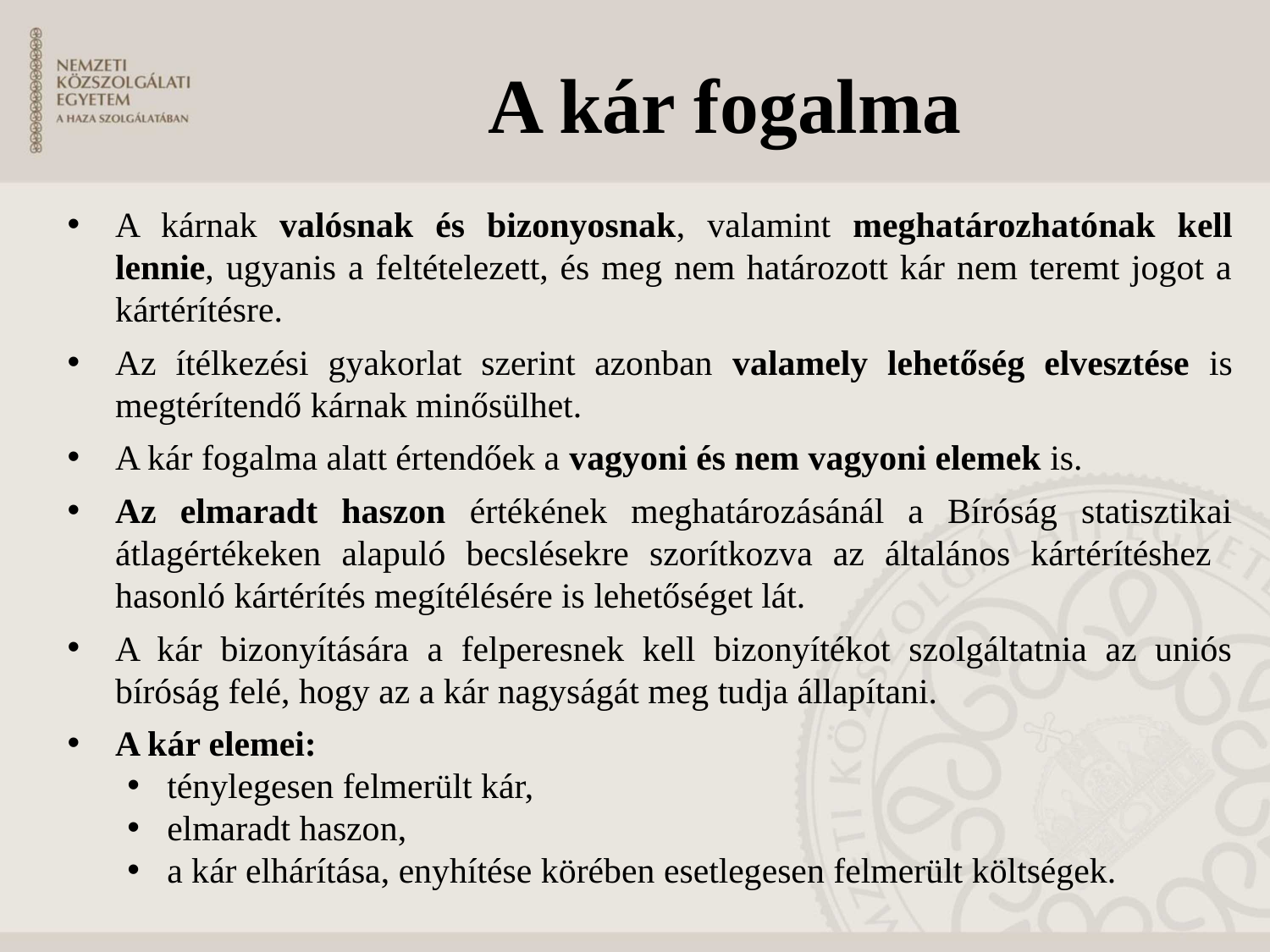

# A kár fogalma
A kárnak valósnak és bizonyosnak, valamint meghatározhatónak kell lennie, ugyanis a feltételezett, és meg nem határozott kár nem teremt jogot a kártérítésre.
Az ítélkezési gyakorlat szerint azonban valamely lehetőség elvesztése is megtérítendő kárnak minősülhet.
A kár fogalma alatt értendőek a vagyoni és nem vagyoni elemek is.
Az elmaradt haszon értékének meghatározásánál a Bíróság statisztikai átlagértékeken alapuló becslésekre szorítkozva az általános kártérítéshez  hasonló kártérítés megítélésére is lehetőséget lát.
A kár bizonyítására a felperesnek kell bizonyítékot szolgáltatnia az uniós bíróság felé, hogy az a kár nagyságát meg tudja állapítani.
A kár elemei:
ténylegesen felmerült kár,
elmaradt haszon,
a kár elhárítása, enyhítése körében esetlegesen felmerült költségek.